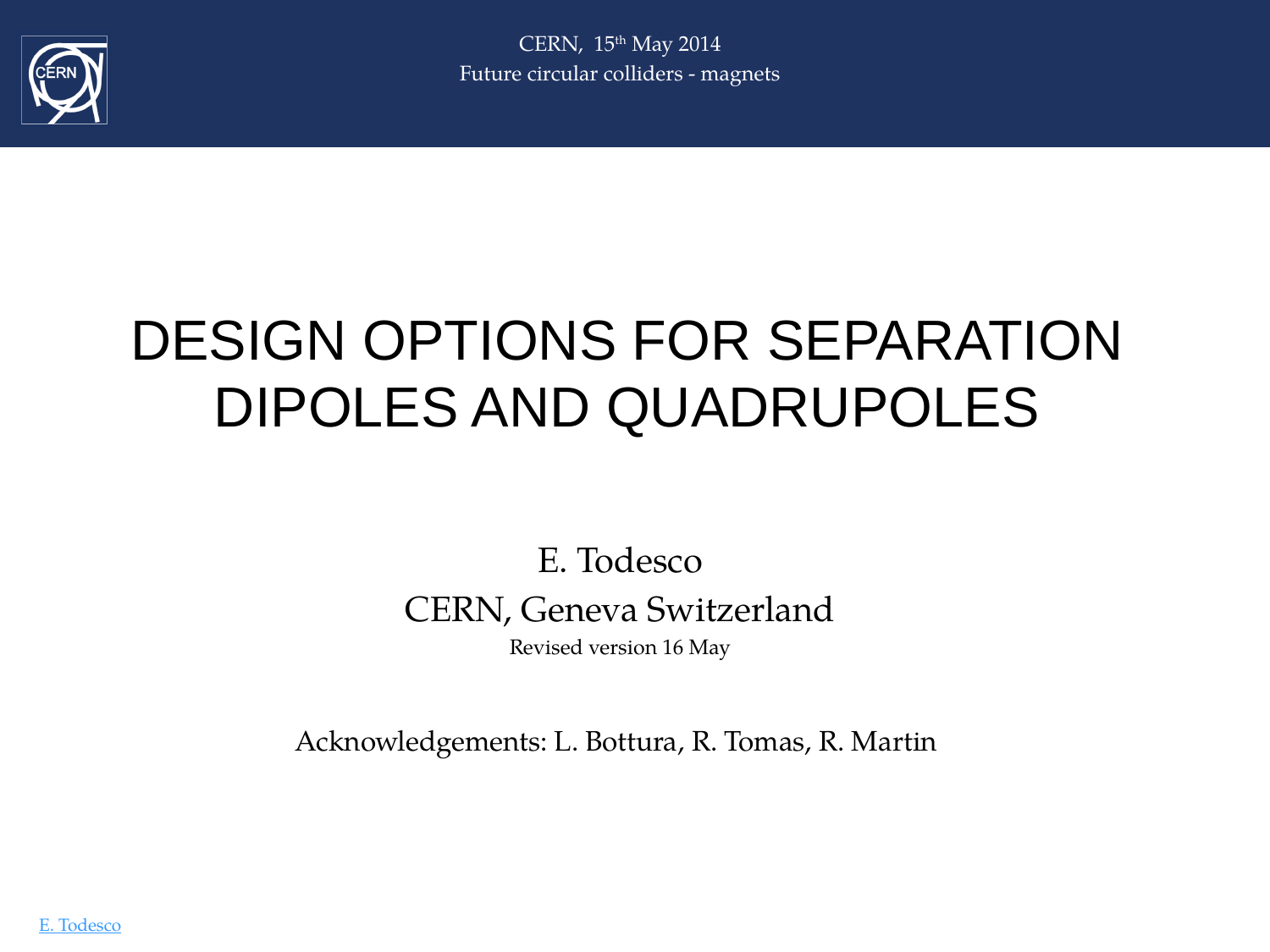

CERN,  15th May 2014
Future circular colliders - magnets
# DESIGN OPTIONS FOR SEPARATION DIPOLES AND QUADRUPOLES
E. Todesco
CERN, Geneva Switzerland
Revised version 16 May

Acknowledgements: L. Bottura, R. Tomas, R. Martin